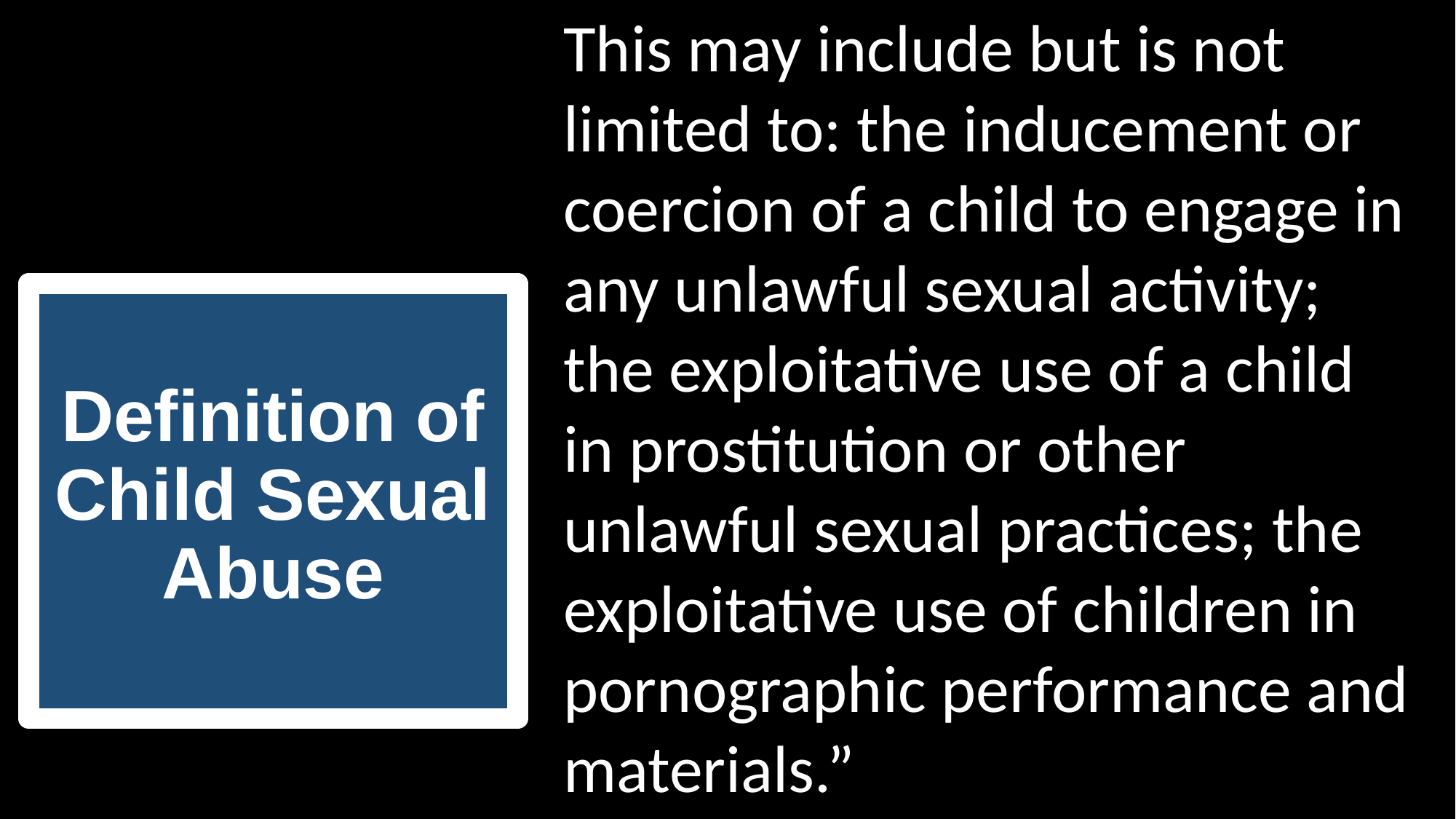

This may include but is not limited to: the inducement or coercion of a child to engage in any unlawful sexual activity; the exploitative use of a child in prostitution or other unlawful sexual practices; the exploitative use of children in pornographic performance and materials.”
# Definition of Child Sexual Abuse